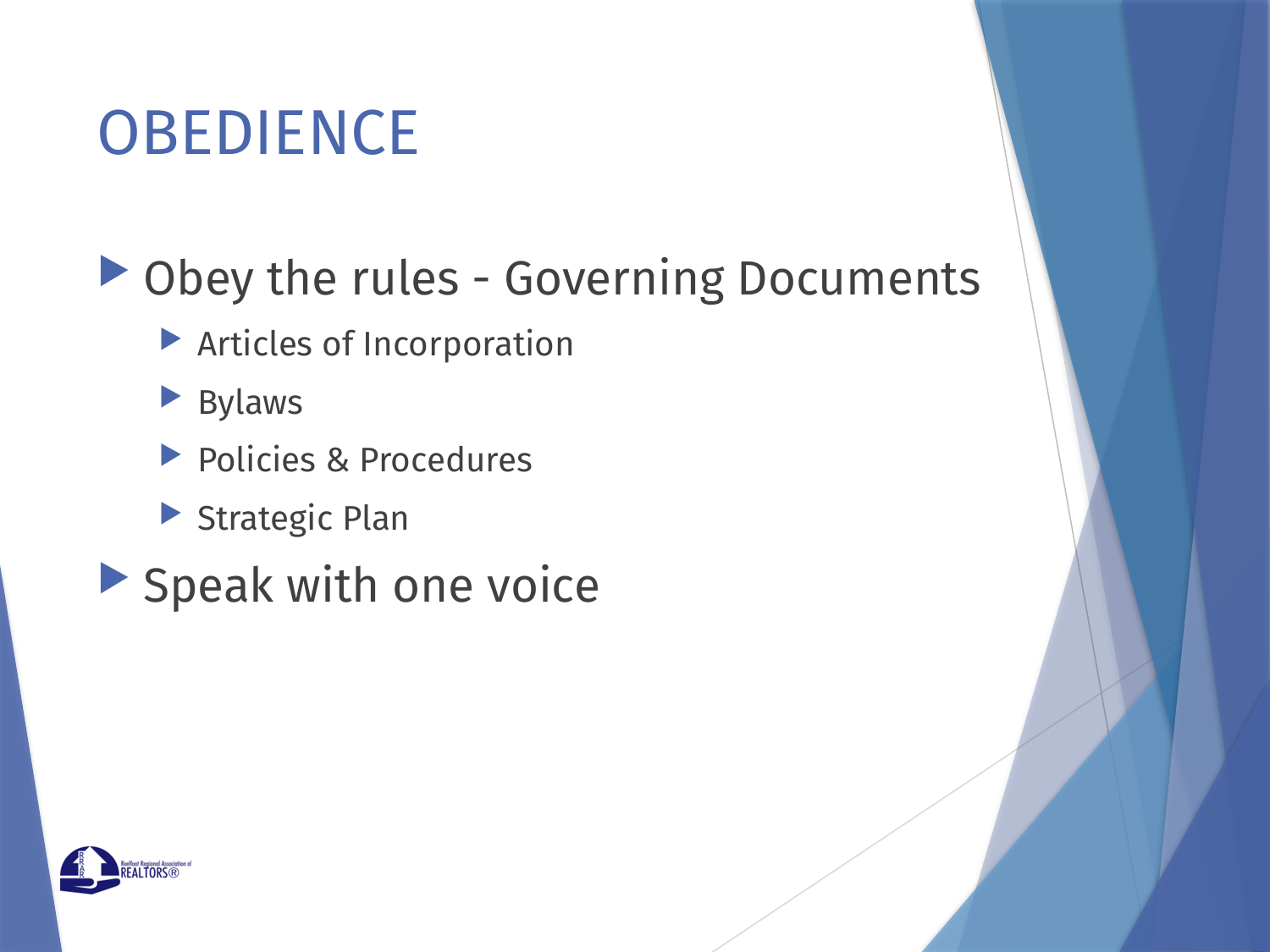

# OBEDIENCE
Obey the rules - Governing Documents
Articles of Incorporation
Bylaws
Policies & Procedures
Strategic Plan
Speak with one voice